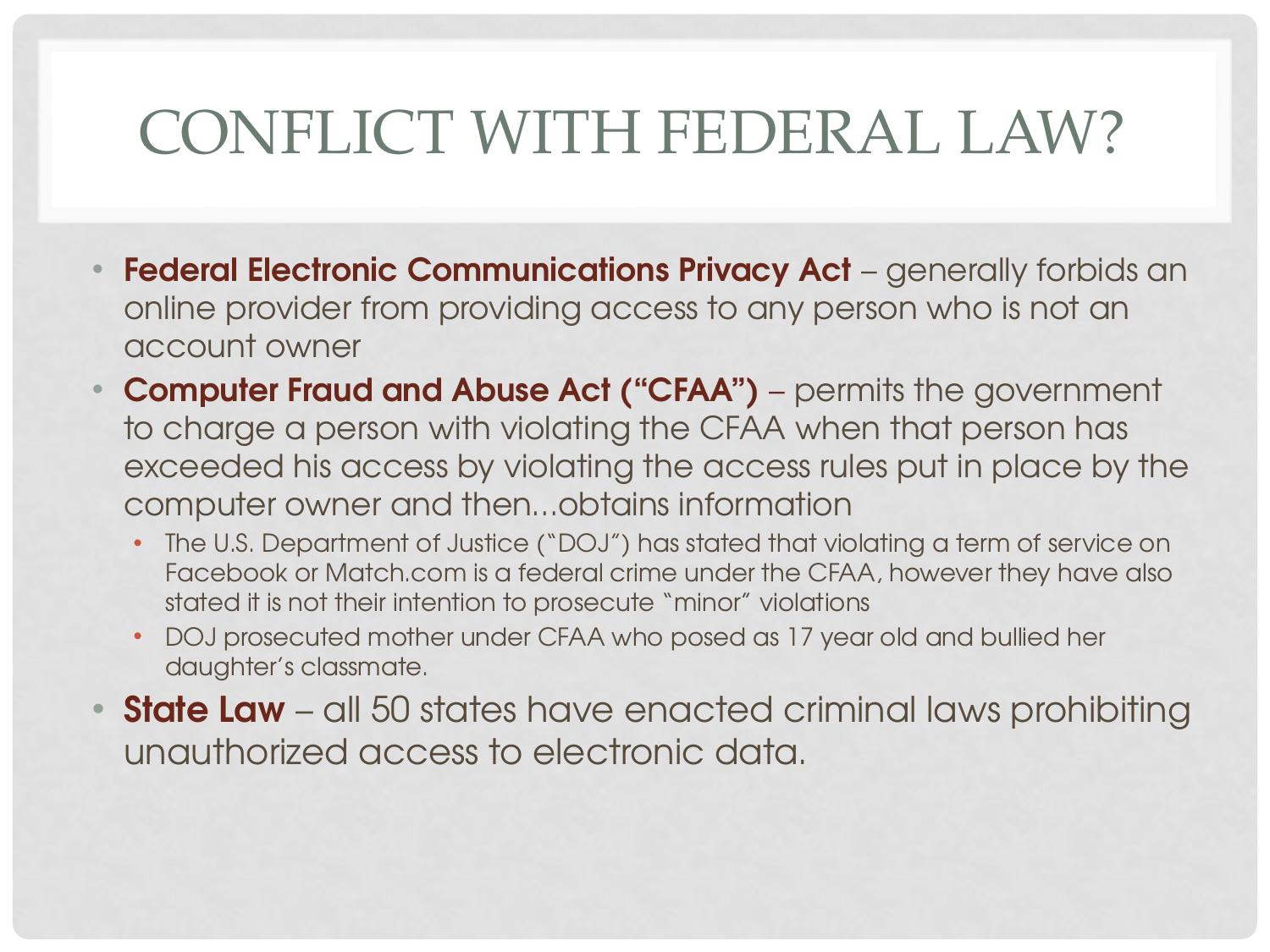

# Conflict with federal law?
Federal Electronic Communications Privacy Act – generally forbids an online provider from providing access to any person who is not an account owner
Computer Fraud and Abuse Act (“CFAA”) – permits the government to charge a person with violating the CFAA when that person has exceeded his access by violating the access rules put in place by the computer owner and then…obtains information
The U.S. Department of Justice (“DOJ”) has stated that violating a term of service on Facebook or Match.com is a federal crime under the CFAA, however they have also stated it is not their intention to prosecute “minor” violations
DOJ prosecuted mother under CFAA who posed as 17 year old and bullied her daughter’s classmate.
State Law – all 50 states have enacted criminal laws prohibiting unauthorized access to electronic data.